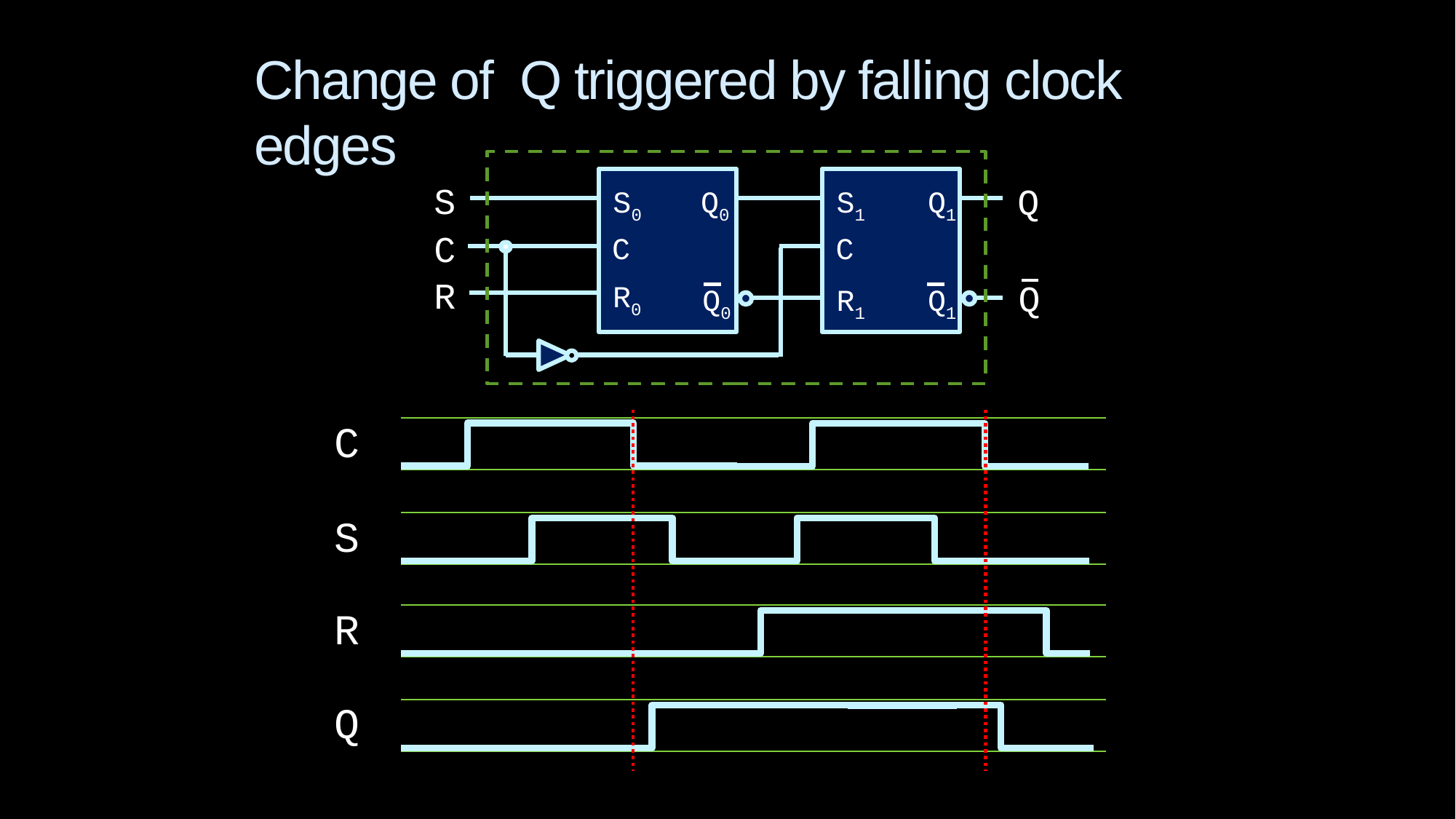

# Change of  Q triggered by falling clock edges

 S
 Q
 S0
 Q0
 S1
 Q1
 C
 C
 C

 R
 Q
 R0
 Q0
 R1
 Q1

C
S
R
Q
50